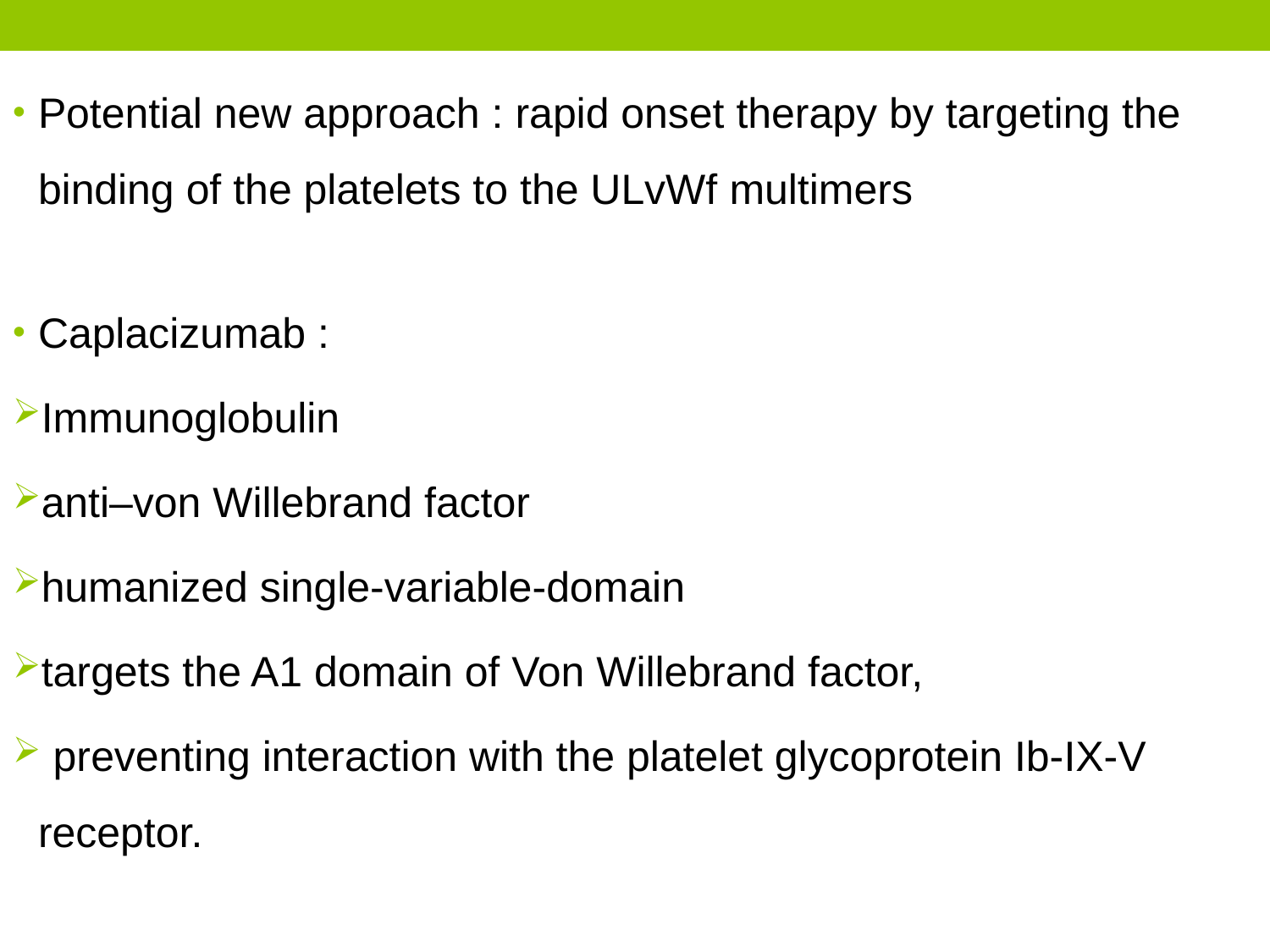

Potential new approach : rapid onset therapy by targeting the binding of the platelets to the ULvWf multimers

Caplacizumab :
Immunoglobulin
anti–von Willebrand factor
humanized single-variable-domain
targets the A1 domain of Von Willebrand factor,
 preventing interaction with the platelet glycoprotein Ib-IX-V receptor.